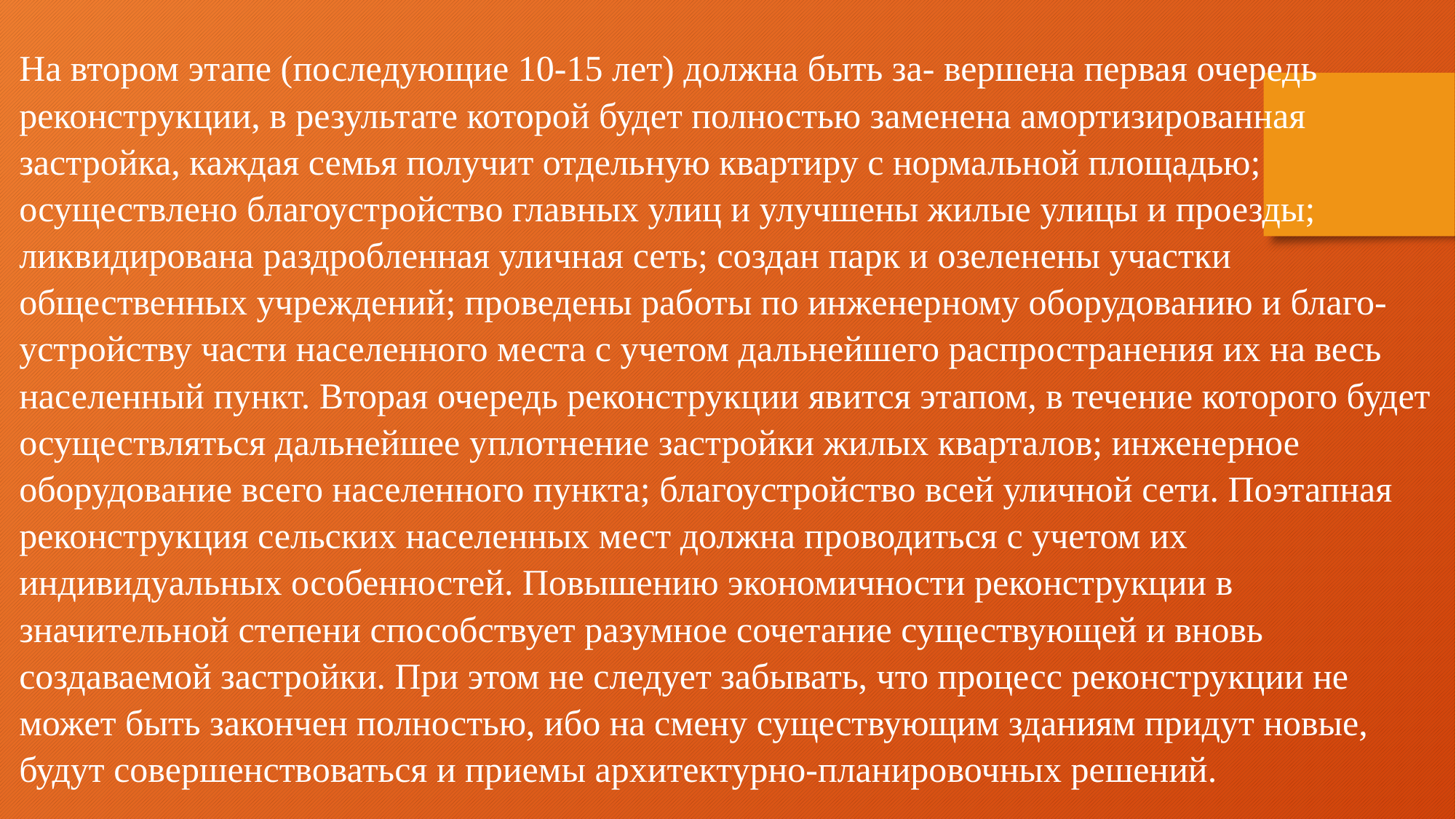

На втором этапе (последующие 10-15 лет) должна быть за- вершена первая очередь реконструкции, в результате которой будет полностью заменена амортизированная застройка, каждая семья получит отдельную квартиру с нормальной площадью; осуществлено благоустройство главных улиц и улучшены жилые улицы и проезды; ликвидирована раздробленная уличная сеть; создан парк и озеленены участки общественных учреждений; проведены работы по инженерному оборудованию и благо- устройству части населенного места с учетом дальнейшего распространения их на весь населенный пункт. Вторая очередь реконструкции явится этапом, в течение которого будет осуществляться дальнейшее уплотнение застройки жилых кварталов; инженерное оборудование всего населенного пункта; благоустройство всей уличной сети. Поэтапная реконструкция сельских населенных мест должна проводиться с учетом их индивидуальных особенностей. Повышению экономичности реконструкции в значительной степени способствует разумное сочетание существующей и вновь создаваемой застройки. При этом не следует забывать, что процесс реконструкции не может быть закончен полностью, ибо на смену существующим зданиям придут новые, будут совершенствоваться и приемы архитектурно-планировочных решений.